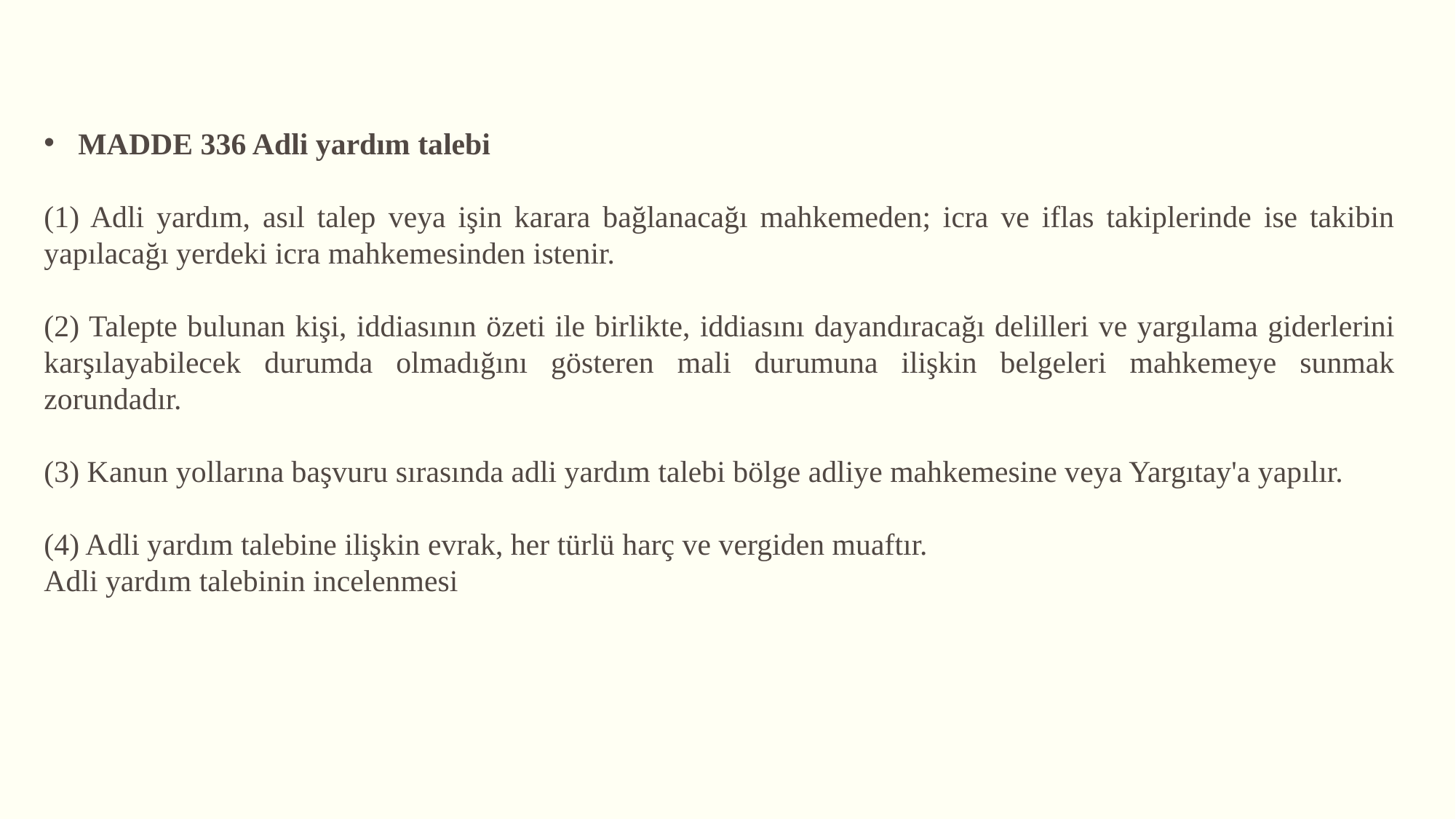

MADDE 336 Adli yardım talebi

(1) Adli yardım, asıl talep veya işin karara bağlanacağı mahkemeden; icra ve iflas takiplerinde ise takibin yapılacağı yerdeki icra mahkemesinden istenir.

(2) Talepte bulunan kişi, iddiasının özeti ile birlikte, iddiasını dayandıracağı delilleri ve yargılama giderlerini karşılayabilecek durumda olmadığını gösteren mali durumuna ilişkin belgeleri mahkemeye sunmak zorundadır.

(3) Kanun yollarına başvuru sırasında adli yardım talebi bölge adliye mahkemesine veya Yargıtay'a yapılır.

(4) Adli yardım talebine ilişkin evrak, her türlü harç ve vergiden muaftır.
Adli yardım talebinin incelenmesi